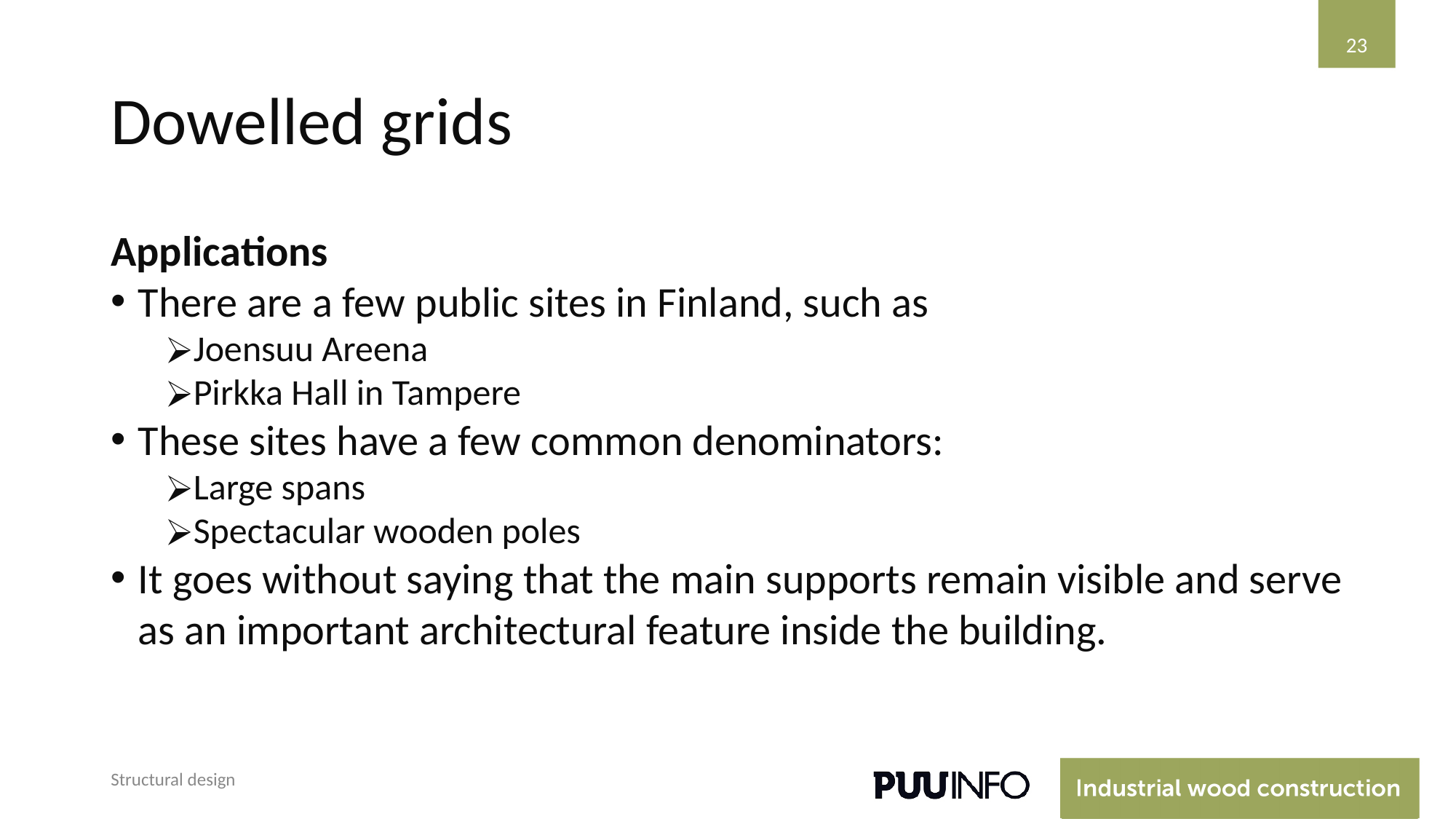

23
# Dowelled grids
Applications
There are a few public sites in Finland, such as
Joensuu Areena
Pirkka Hall in Tampere
These sites have a few common denominators:
Large spans
Spectacular wooden poles
It goes without saying that the main supports remain visible and serve as an important architectural feature inside the building.

Structural design